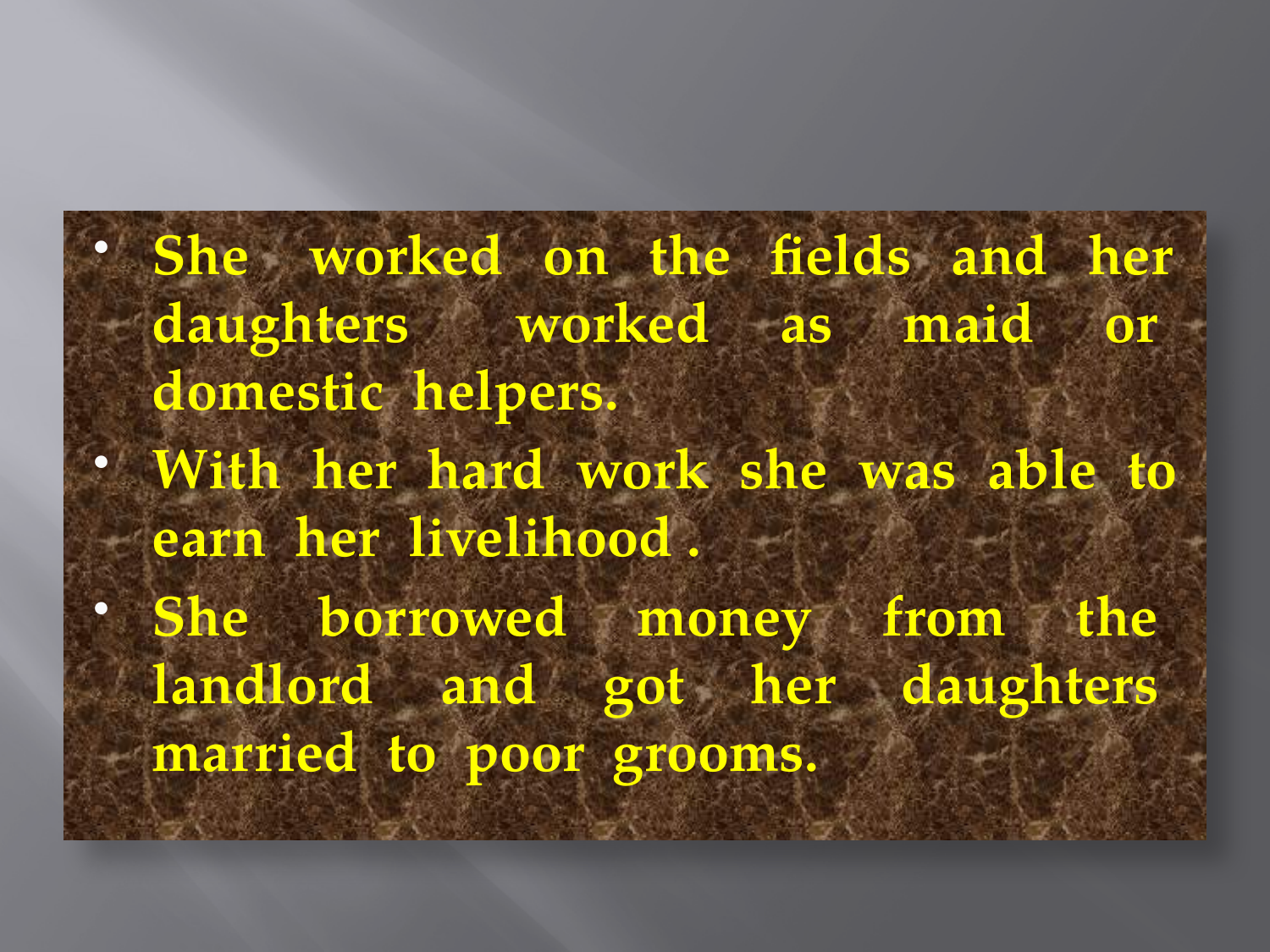

#
She   worked  on  the  fields  and  her  daughters   worked  as  maid  or  domestic  helpers.
With  her  hard  work  she  was  able  to  earn  her  livelihood .
She  borrowed  money  from  the  landlord  and  got  her  daughters  married  to  poor  grooms.